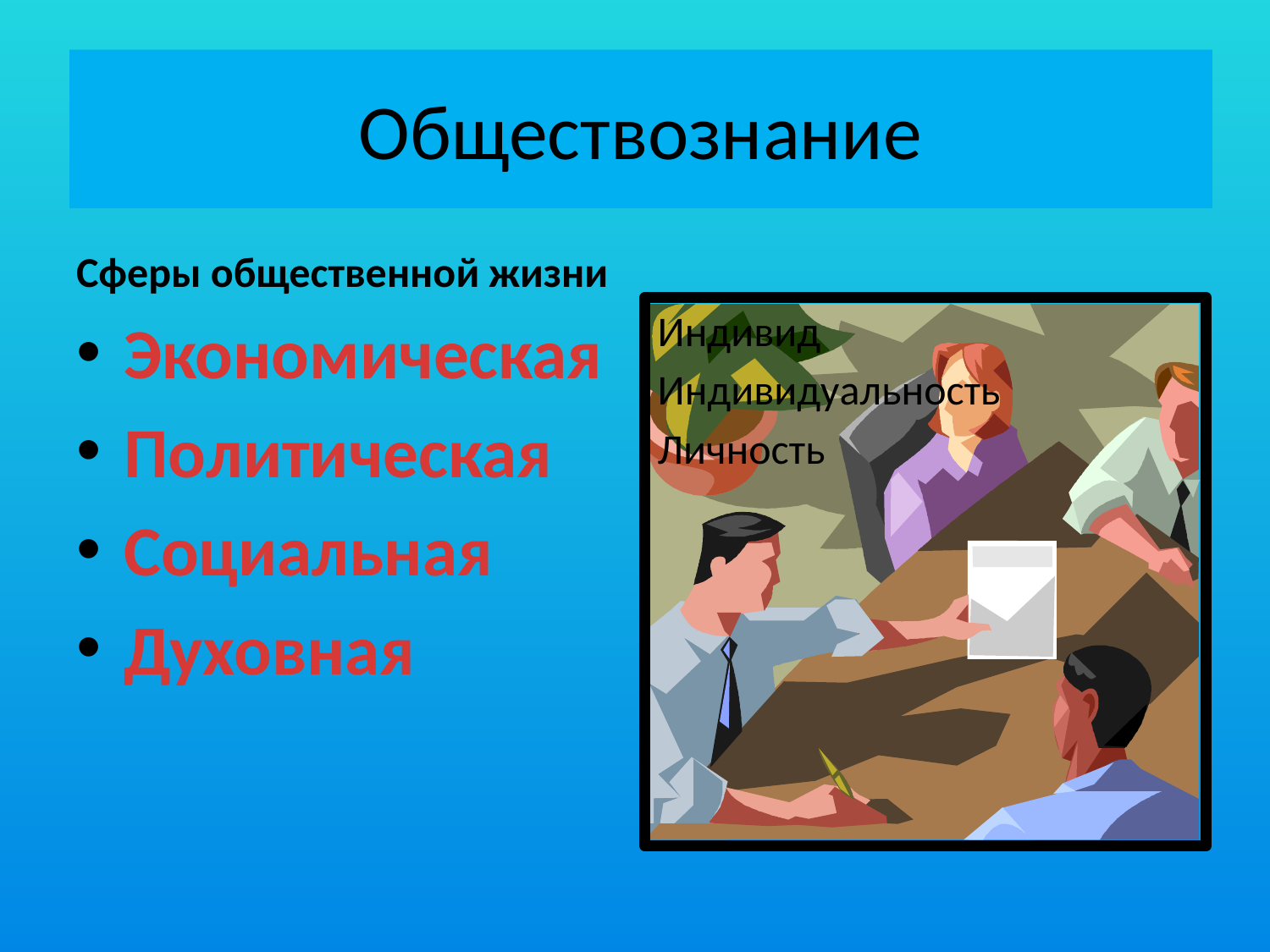

# Обществознание
Сферы общественной жизни

Индивид
Индивидуальность
Личность
Экономическая
Политическая
Социальная
Духовная